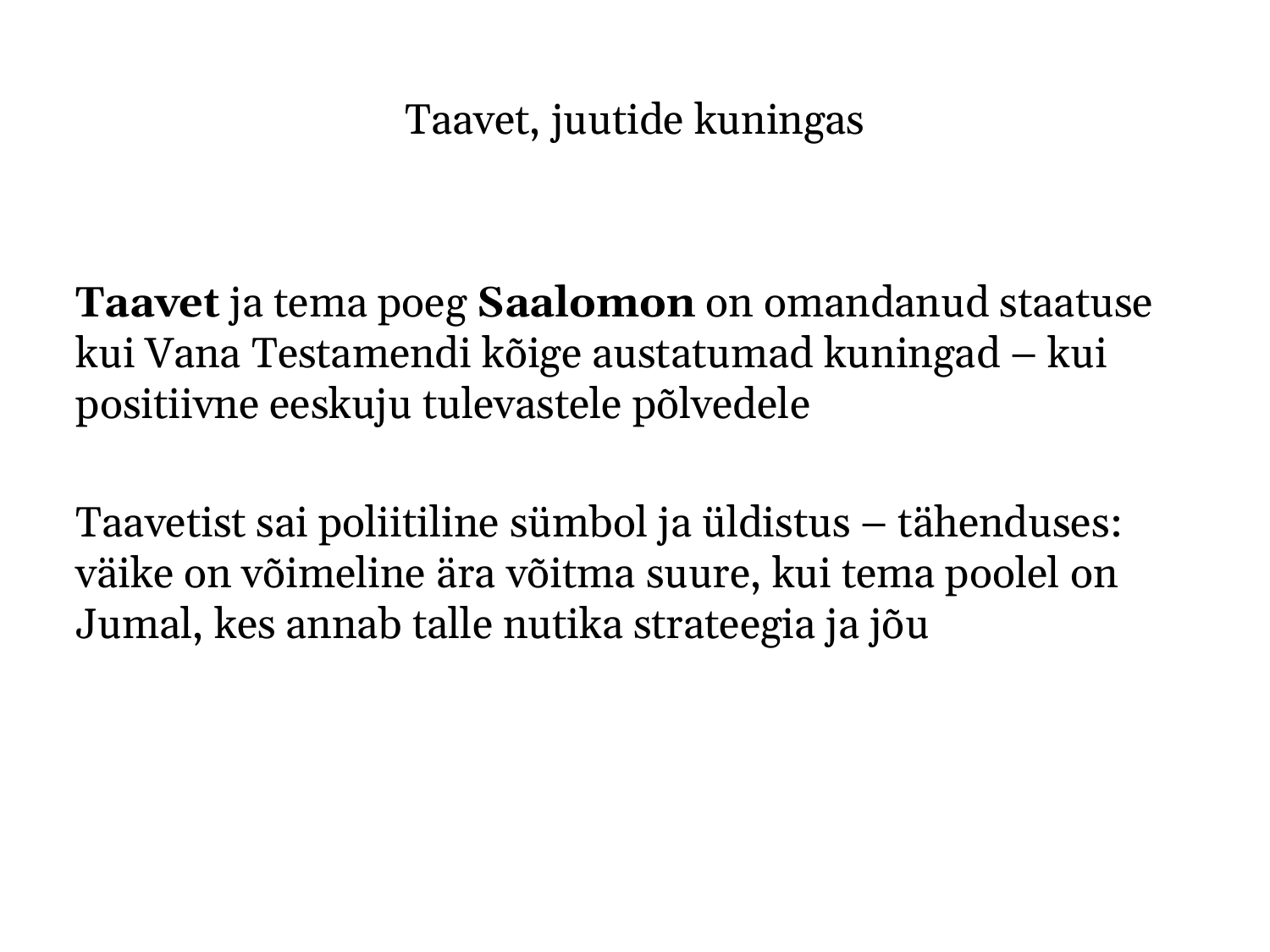

Taavet, juutide kuningas

Taavet ja tema poeg Saalomon on omandanud staatuse kui Vana Testamendi kõige austatumad kuningad – kui positiivne eeskuju tulevastele põlvedele

Taavetist sai poliitiline sümbol ja üldistus – tähenduses: väike on võimeline ära võitma suure, kui tema poolel on Jumal, kes annab talle nutika strateegia ja jõu